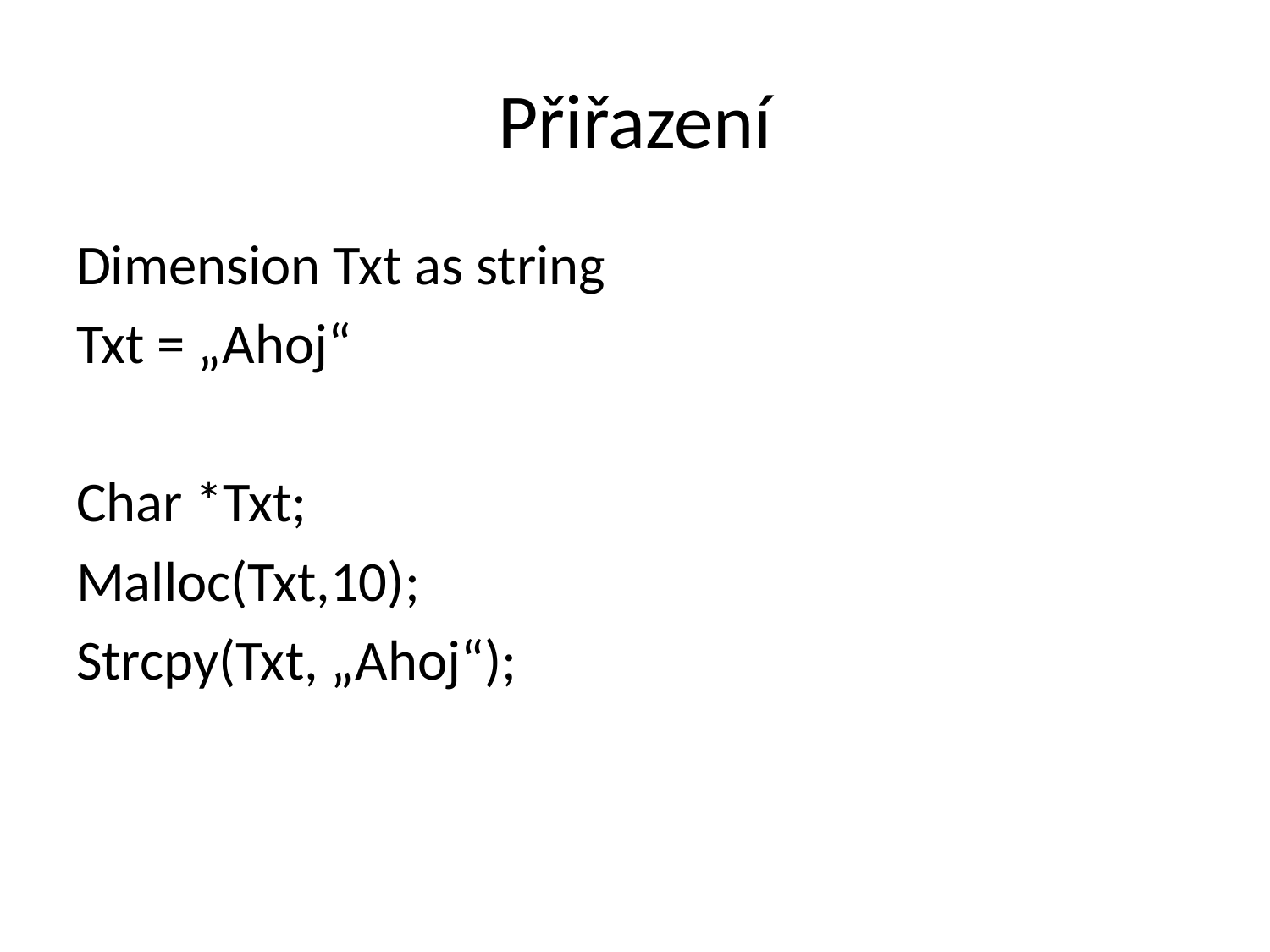

# Přiřazení
Dimension Txt as string
Txt = „Ahoj“

Char *Txt;
Malloc(Txt,10);
Strcpy(Txt, „Ahoj“);